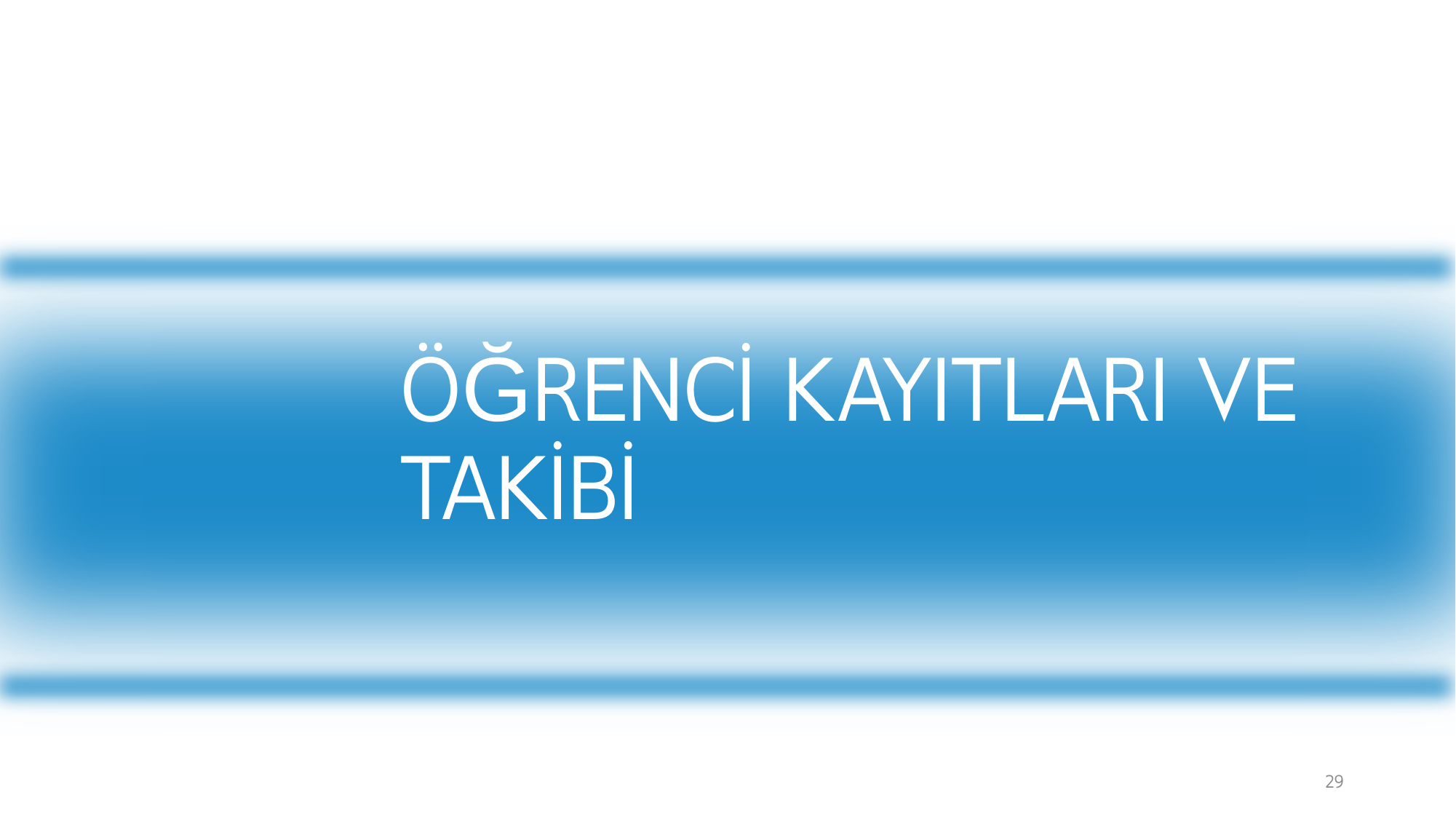

# ÖĞRENCİ KAYITLARI VE TAKİBİ

13.02.2019 14:12
29